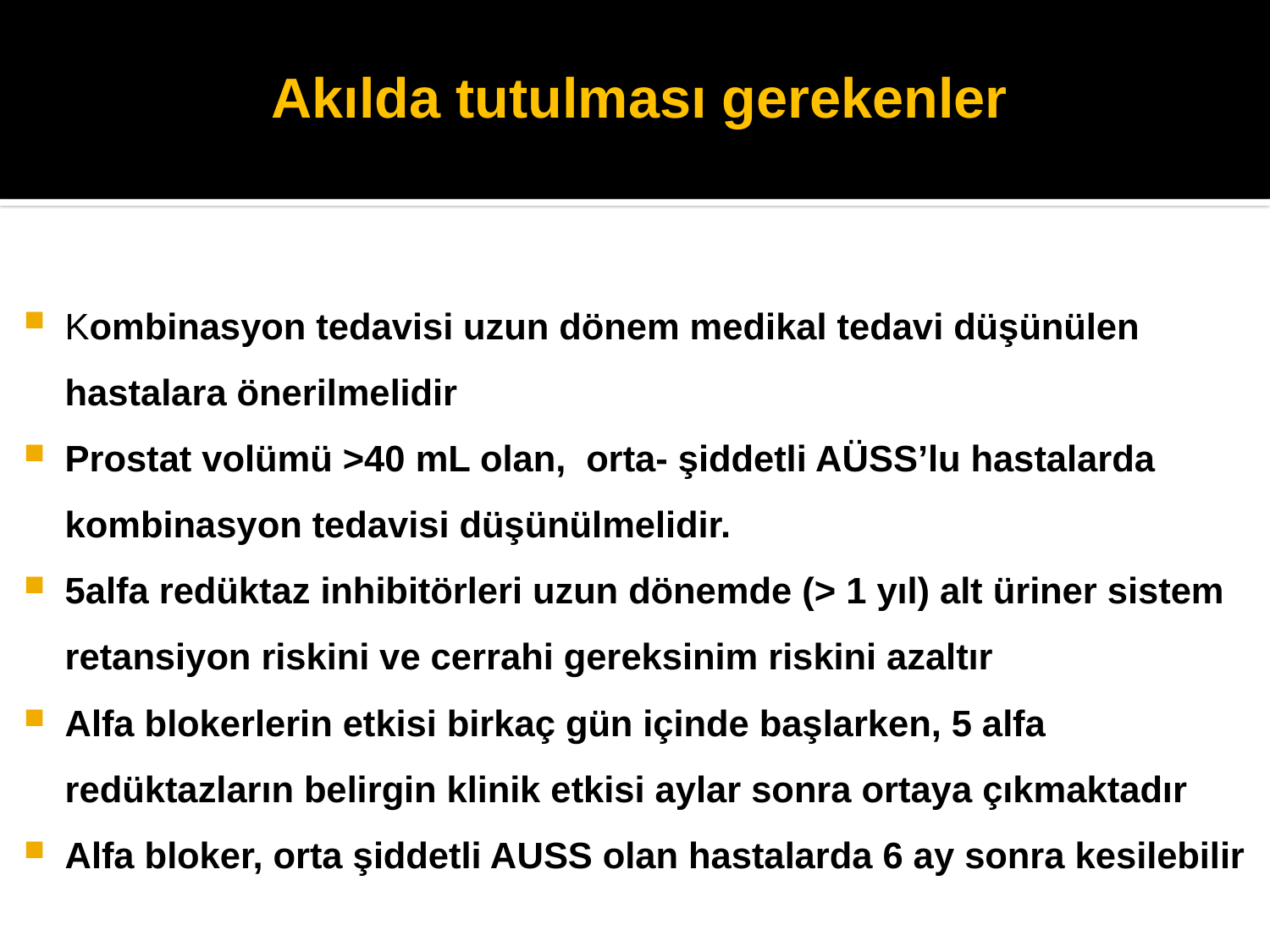

# Akılda tutulması gerekenler
Kombinasyon tedavisi uzun dönem medikal tedavi düşünülen hastalara önerilmelidir
Prostat volümü >40 mL olan,  orta- şiddetli AÜSS’lu hastalarda kombinasyon tedavisi düşünülmelidir.
5alfa redüktaz inhibitörleri uzun dönemde (> 1 yıl) alt üriner sistem retansiyon riskini ve cerrahi gereksinim riskini azaltır
Alfa blokerlerin etkisi birkaç gün içinde başlarken, 5 alfa redüktazların belirgin klinik etkisi aylar sonra ortaya çıkmaktadır
Alfa bloker, orta şiddetli AUSS olan hastalarda 6 ay sonra kesilebilir